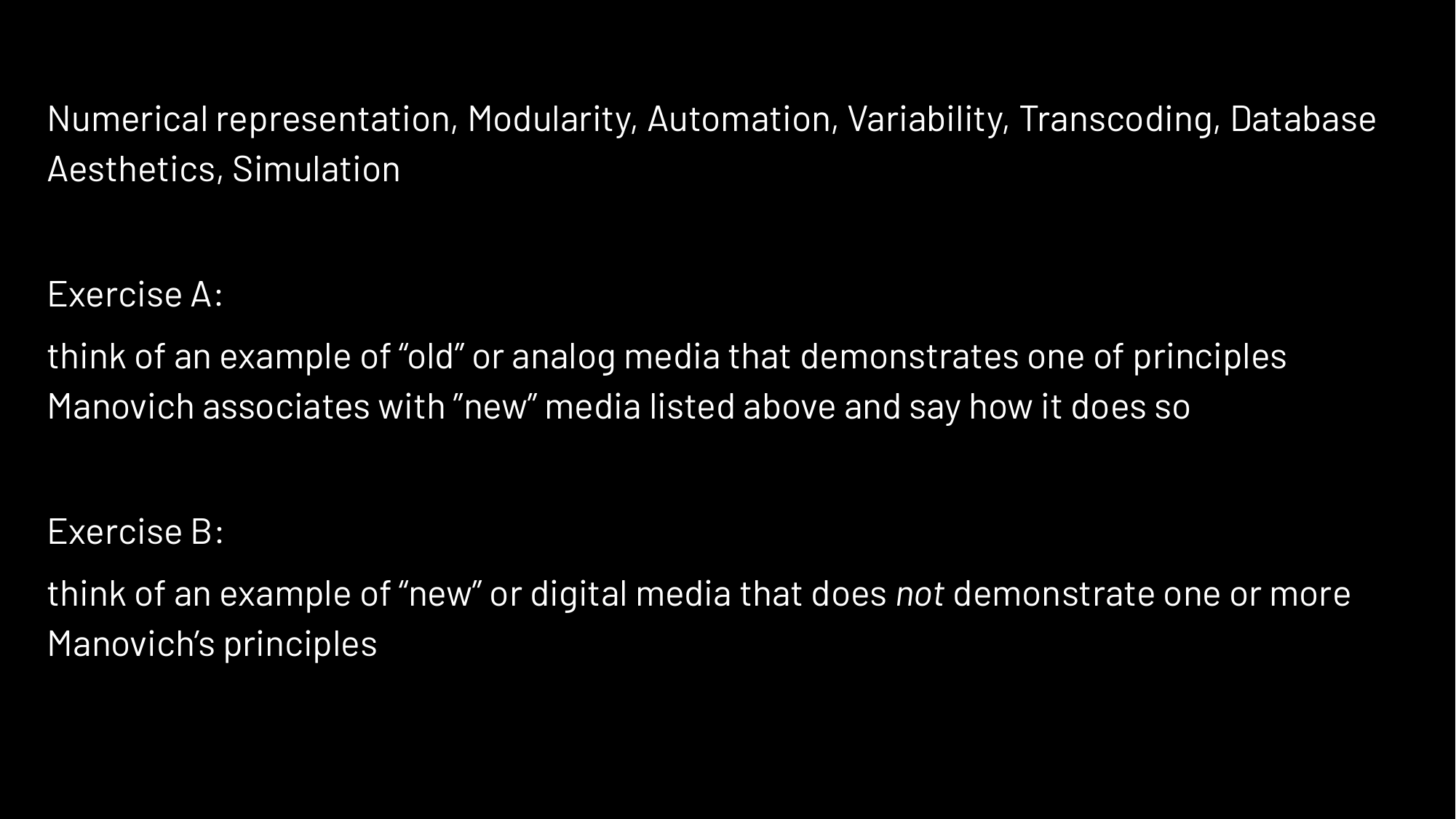

Numerical representation, Modularity, Automation, Variability, Transcoding, Database Aesthetics, Simulation

Exercise A:
think of an example of “old” or analog media that demonstrates one of principles Manovich associates with ”new” media listed above and say how it does so

Exercise B:
think of an example of “new” or digital media that does not demonstrate one or more Manovich’s principles